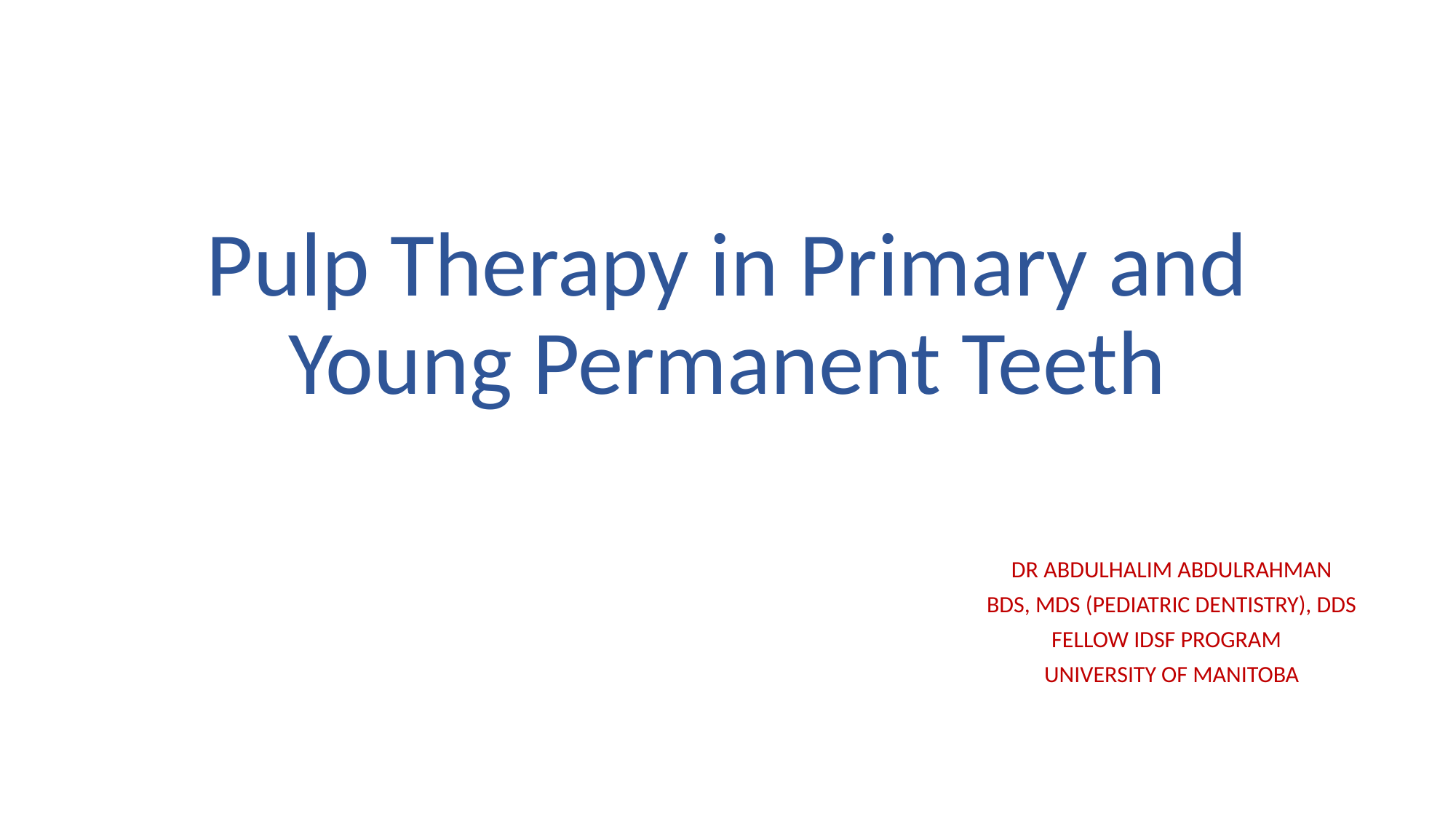

# Pulp Therapy in Primary and Young Permanent Teeth
DR ABDULHALIM ABDULRAHMAN
BDS, MDS (PEDIATRIC DENTISTRY), DDS
FELLOW IDSF PROGRAM
UNIVERSITY OF MANITOBA